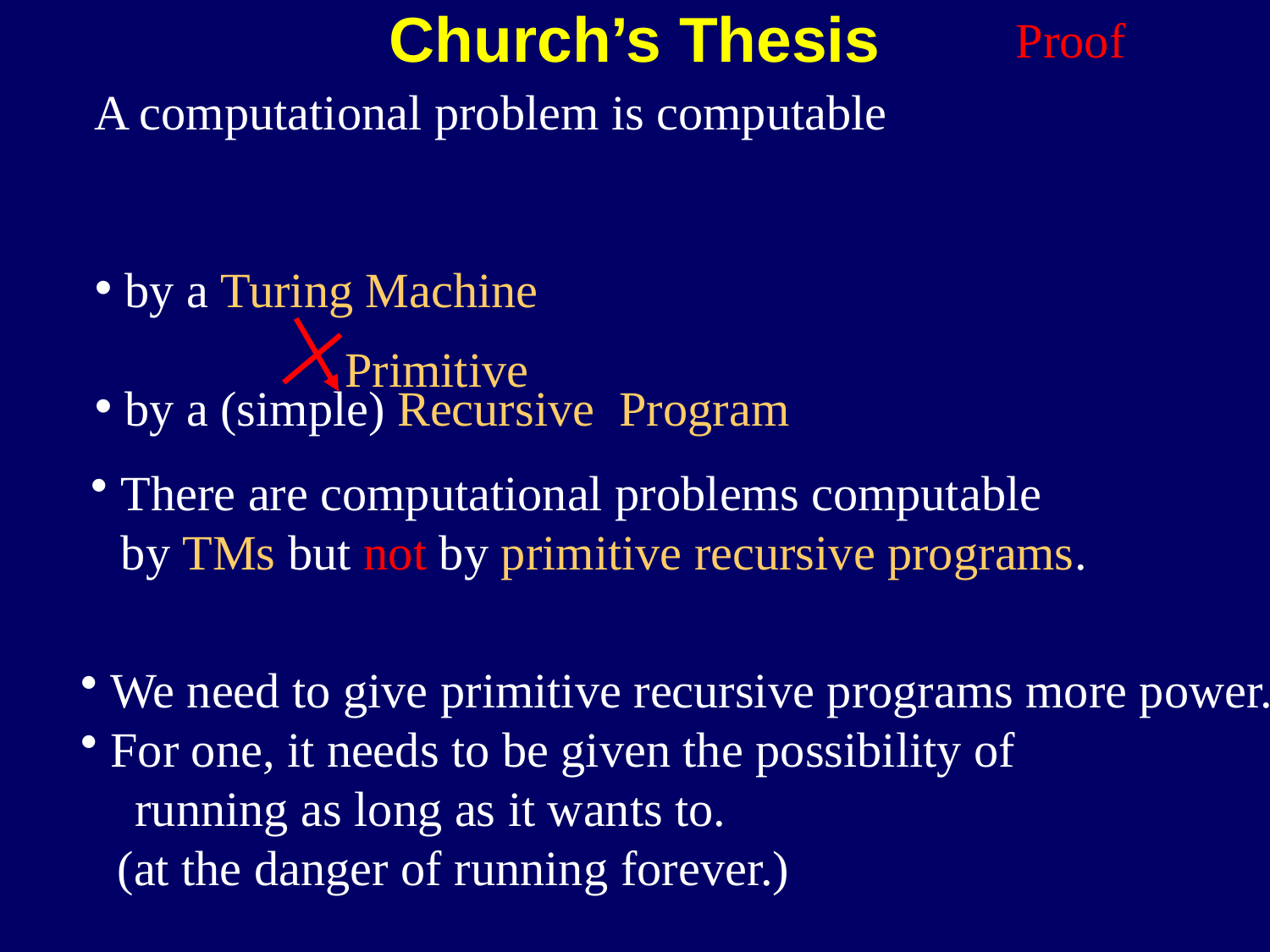

Church’s Thesis
Proof
A computational problem is computable

by a Turing Machine

by a (simple) Recursive  Program

Primitive

There are computational problems computable
by TMs but not by primitive recursive programs.
We need to give primitive recursive programs more power.
For one, it needs to be given the possibility of
  running as long as it wants to.
   (at the danger of running forever.)